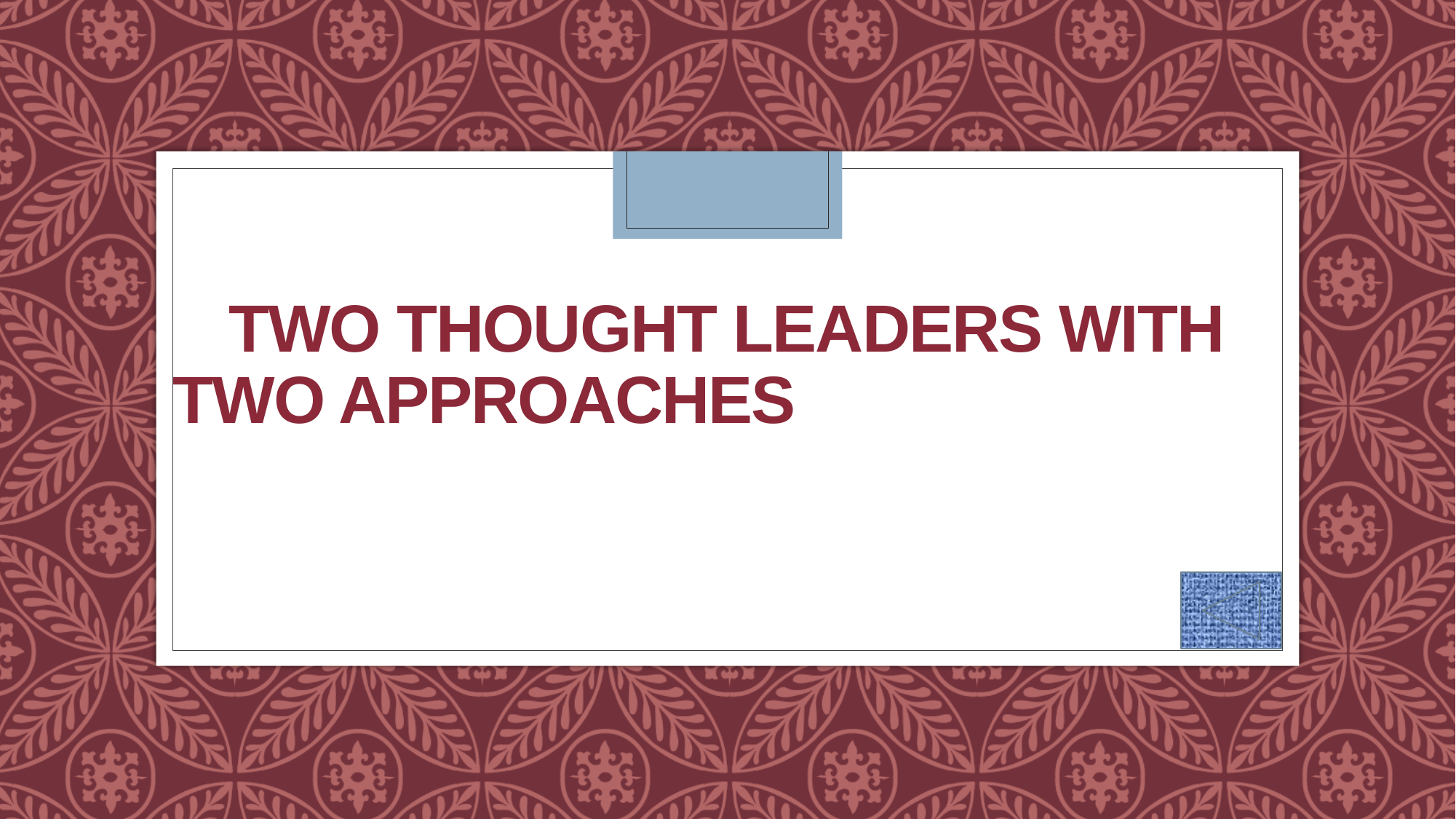

# TWO THOUGHT LEADERS WITH TWO APPROACHES